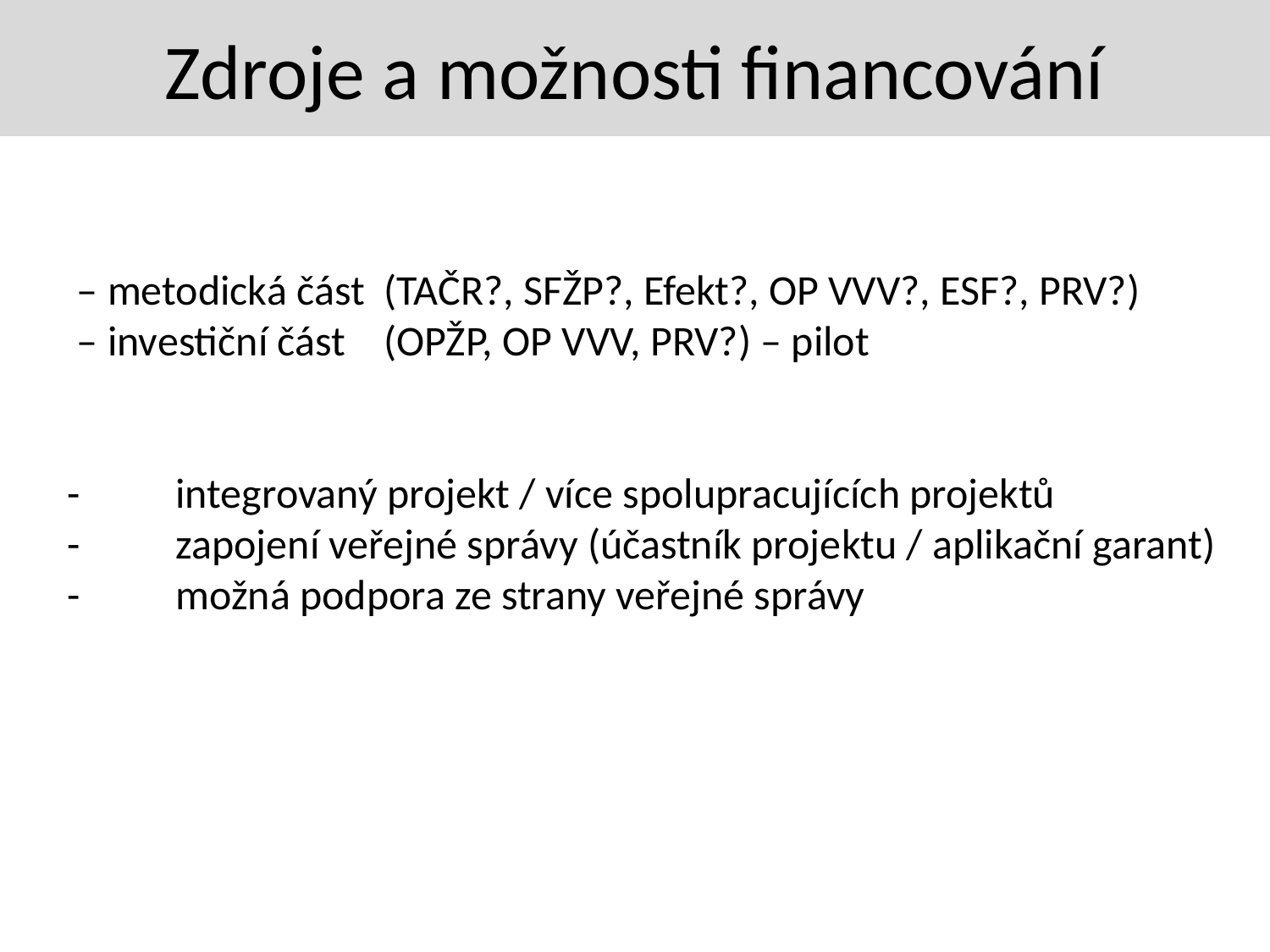

# Zdroje a možnosti financování
 – metodická část  (TAČR?, SFŽP?, Efekt?, OP VVV?, ESF?, PRV?)
 – investiční část    (OPŽP, OP VVV, PRV?) – pilot

-          integrovaný projekt / více spolupracujících projektů
-          zapojení veřejné správy (účastník projektu / aplikační garant)
-          možná podpora ze strany veřejné správy